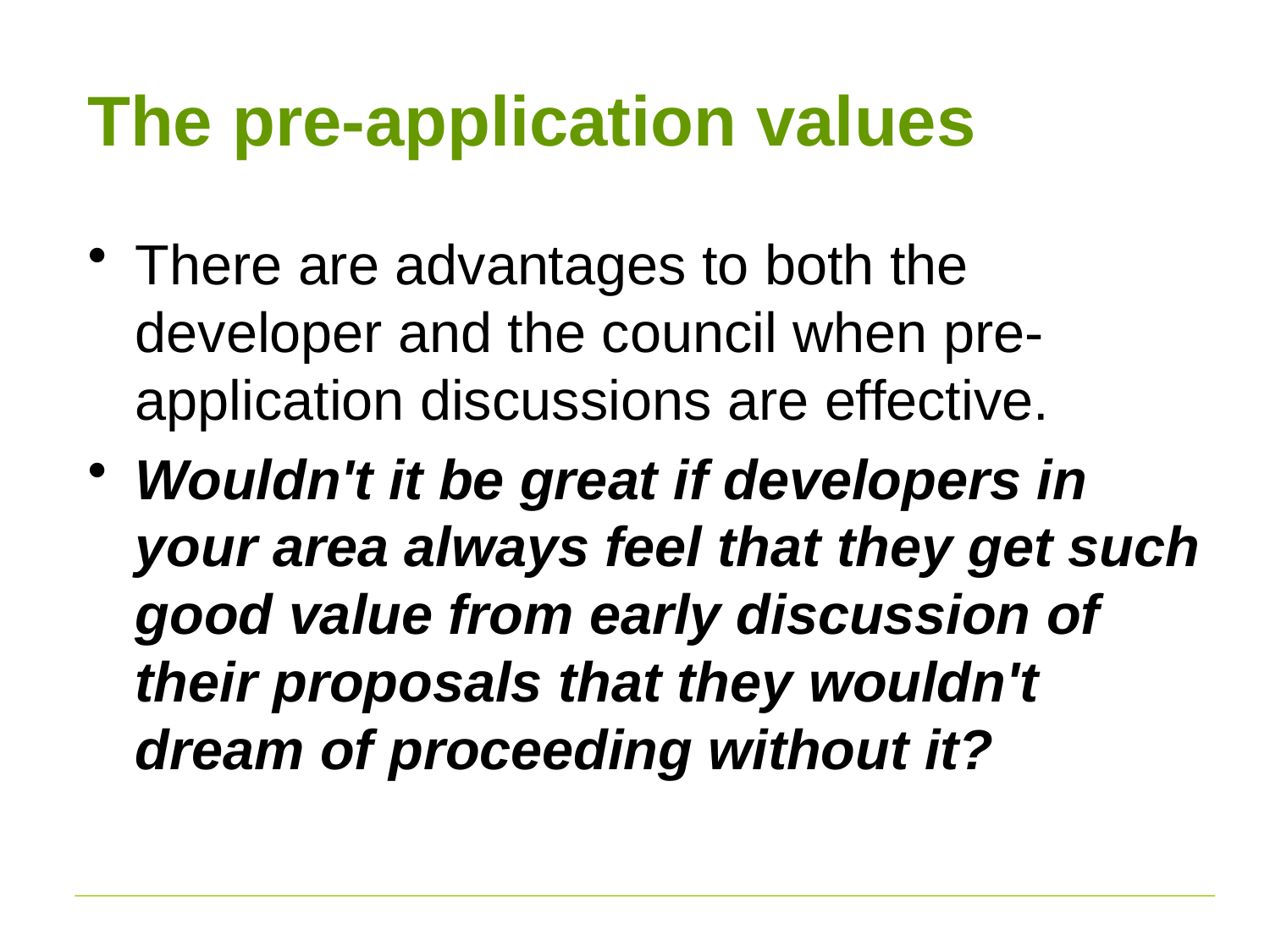

# The pre-application values
There are advantages to both the developer and the council when pre-application discussions are effective.
Wouldn't it be great if developers in your area always feel that they get such good value from early discussion of their proposals that they wouldn't dream of proceeding without it?